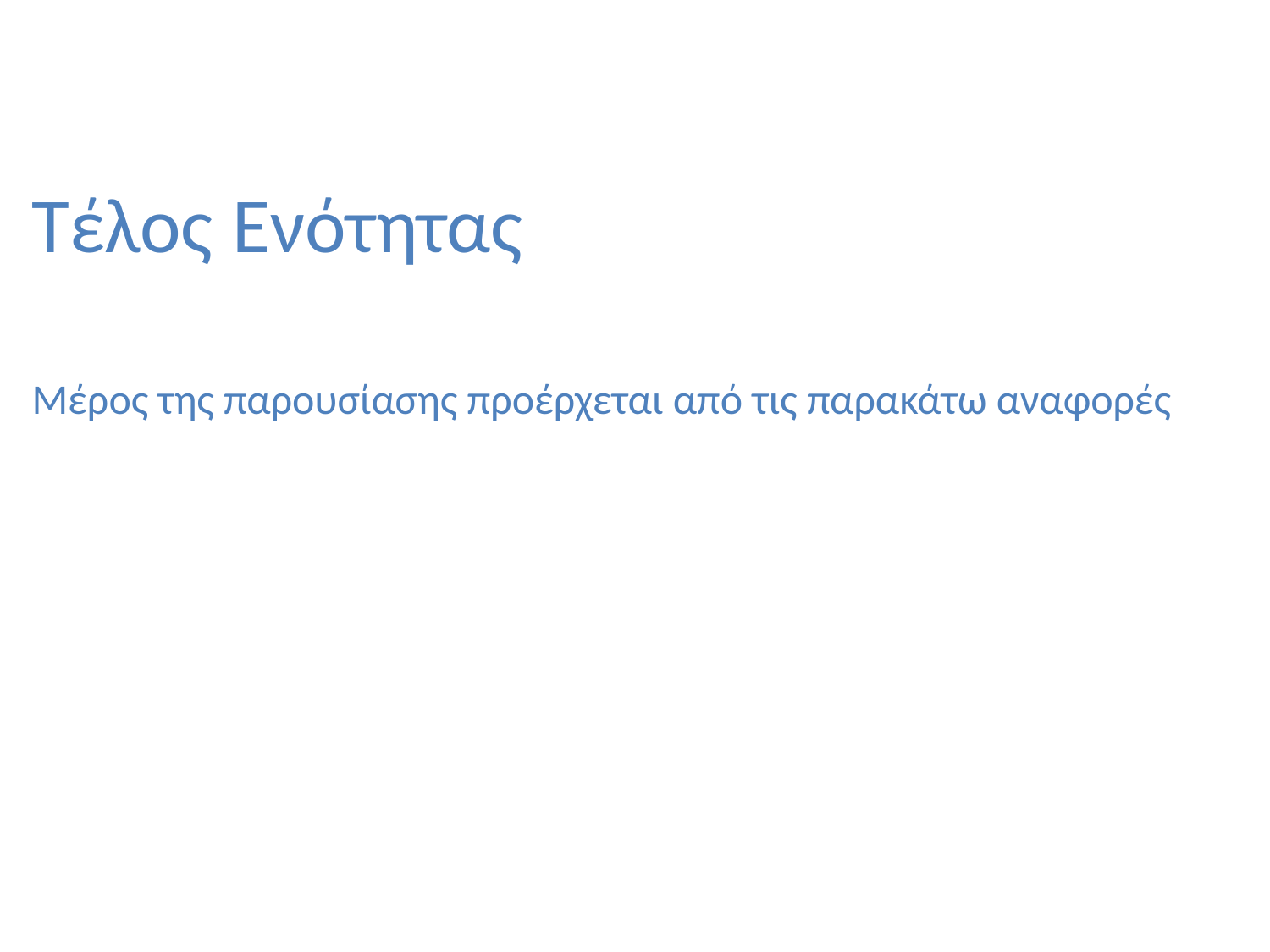

Τέλος Ενότητας

Μέρος της παρουσίασης προέρχεται από τις παρακάτω αναφορές
91